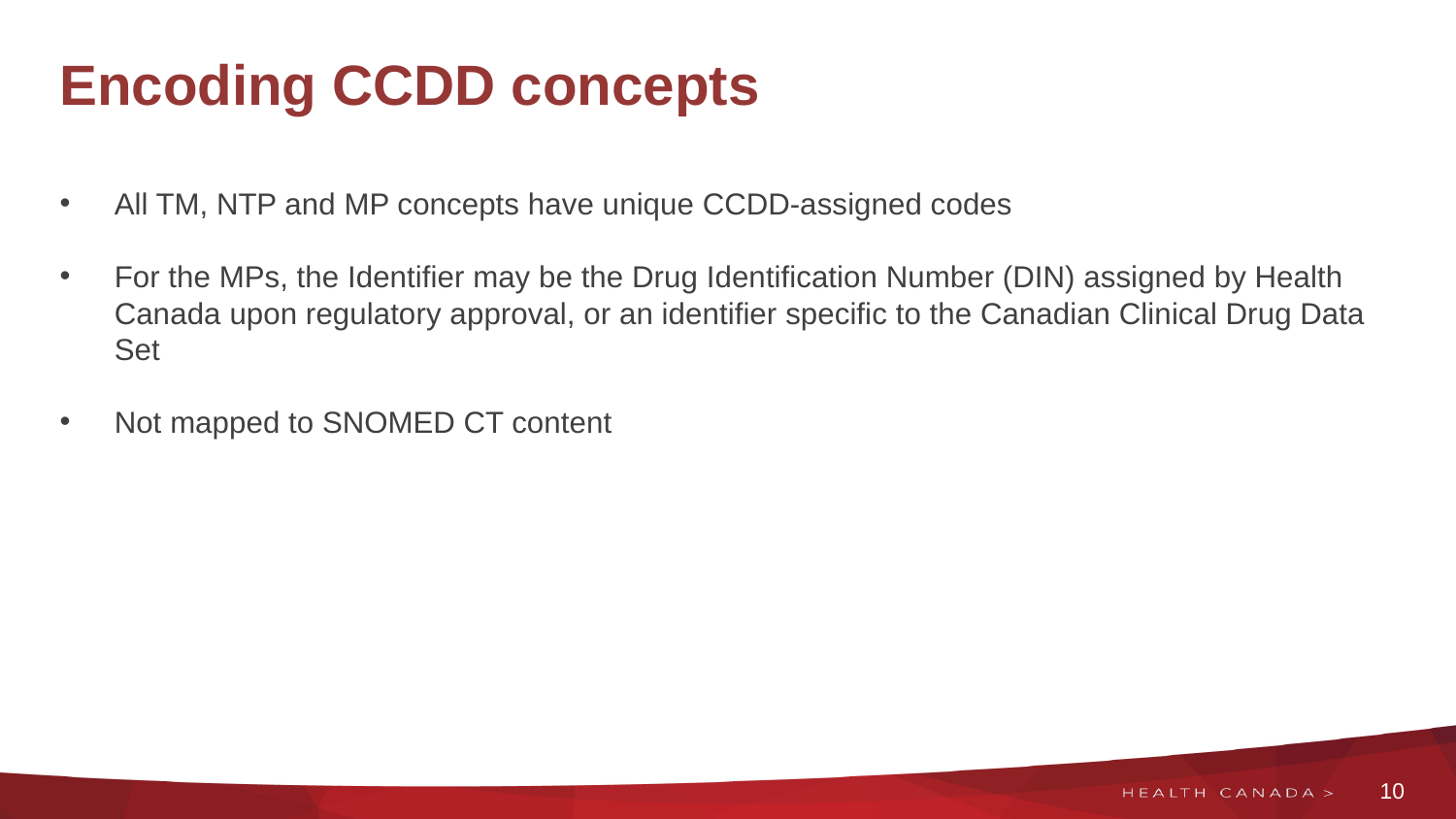

# Encoding CCDD concepts
All TM, NTP and MP concepts have unique CCDD-assigned codes
For the MPs, the Identifier may be the Drug Identification Number (DIN) assigned by Health Canada upon regulatory approval, or an identifier specific to the Canadian Clinical Drug Data Set
Not mapped to SNOMED CT content

10